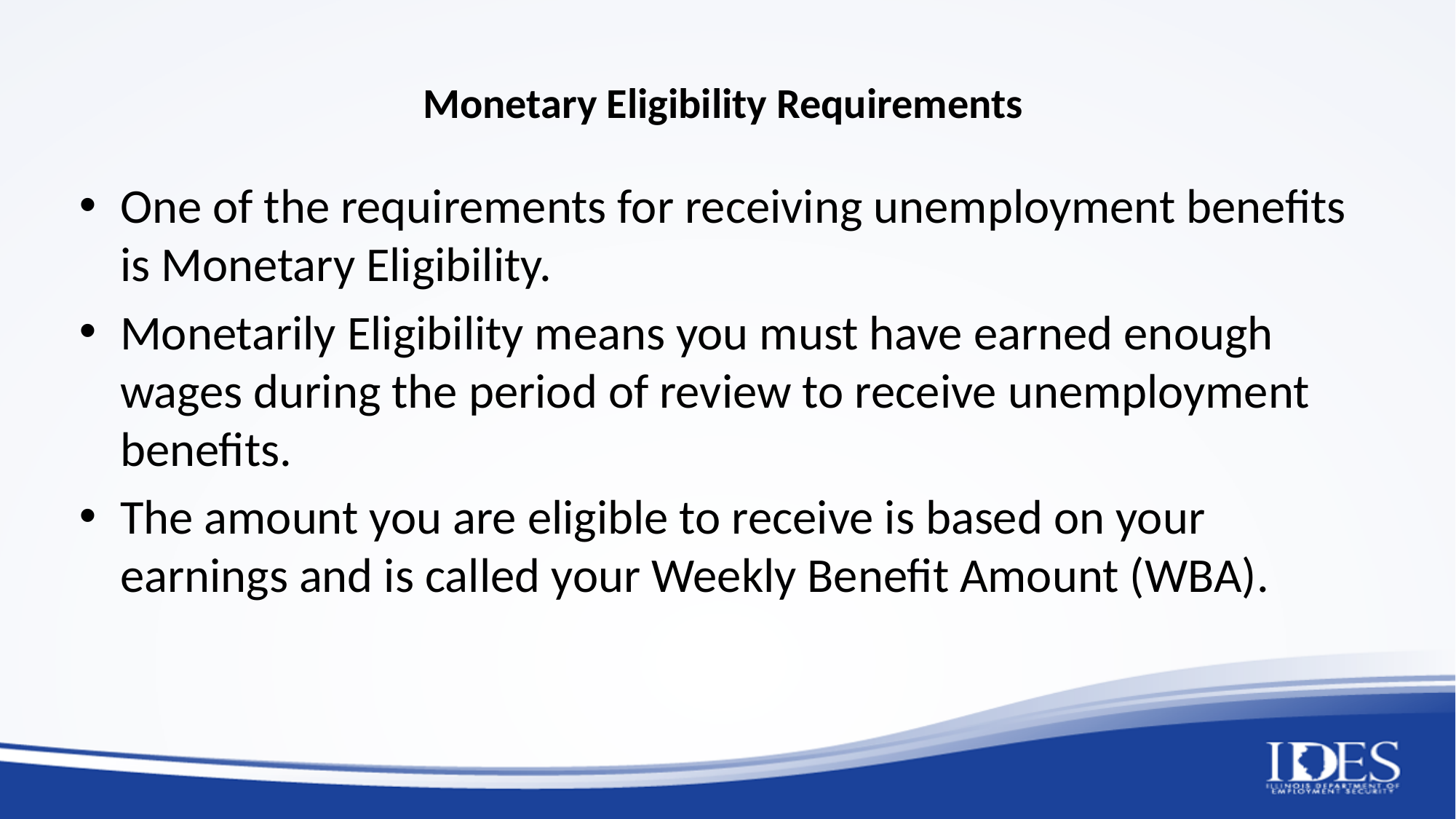

# Monetary Eligibility Requirements
One of the requirements for receiving unemployment benefits is Monetary Eligibility.
Monetarily Eligibility means you must have earned enough wages during the period of review to receive unemployment benefits.
The amount you are eligible to receive is based on your earnings and is called your Weekly Benefit Amount (WBA).